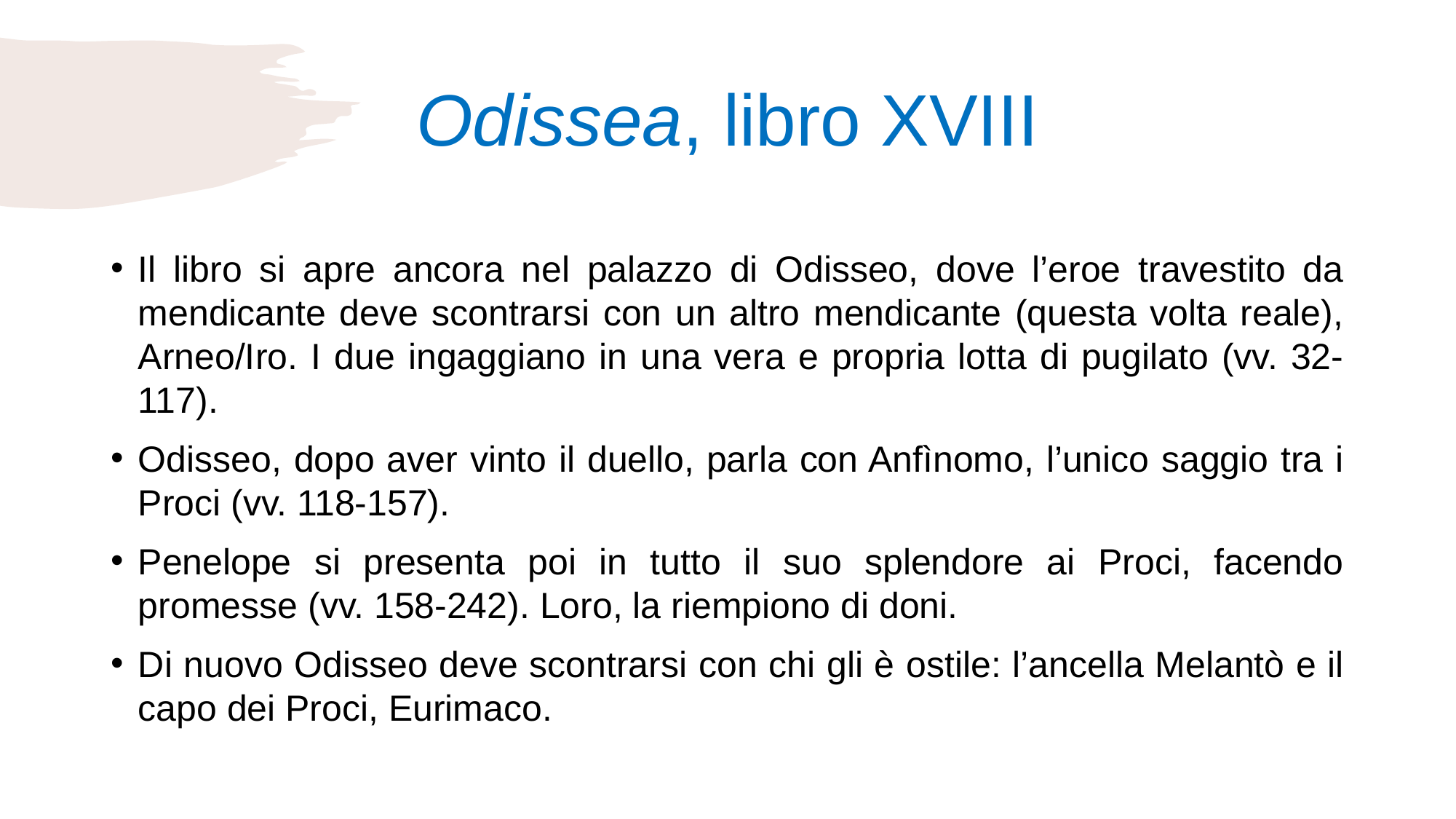

# Odissea, libro XVIII
Il libro si apre ancora nel palazzo di Odisseo, dove l’eroe travestito da mendicante deve scontrarsi con un altro mendicante (questa volta reale), Arneo/Iro. I due ingaggiano in una vera e propria lotta di pugilato (vv. 32-117).
Odisseo, dopo aver vinto il duello, parla con Anfìnomo, l’unico saggio tra i Proci (vv. 118-157).
Penelope si presenta poi in tutto il suo splendore ai Proci, facendo promesse (vv. 158-242). Loro, la riempiono di doni.
Di nuovo Odisseo deve scontrarsi con chi gli è ostile: l’ancella Melantò e il capo dei Proci, Eurimaco.